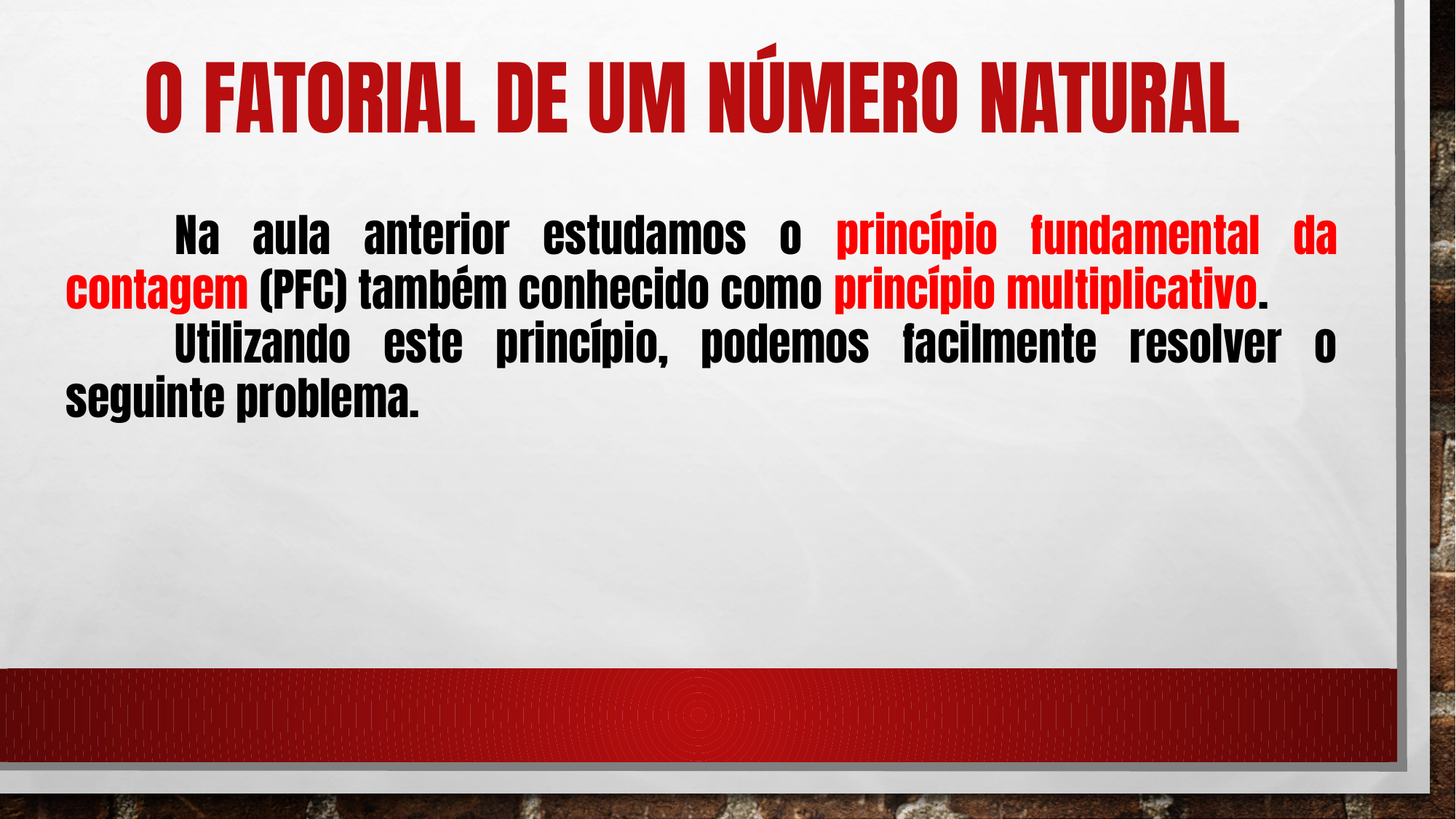

# O fatorial de um número natural
	Na aula anterior estudamos o princípio fundamental da contagem (PFC) também conhecido como princípio multiplicativo.
	Utilizando este princípio, podemos facilmente resolver o seguinte problema.